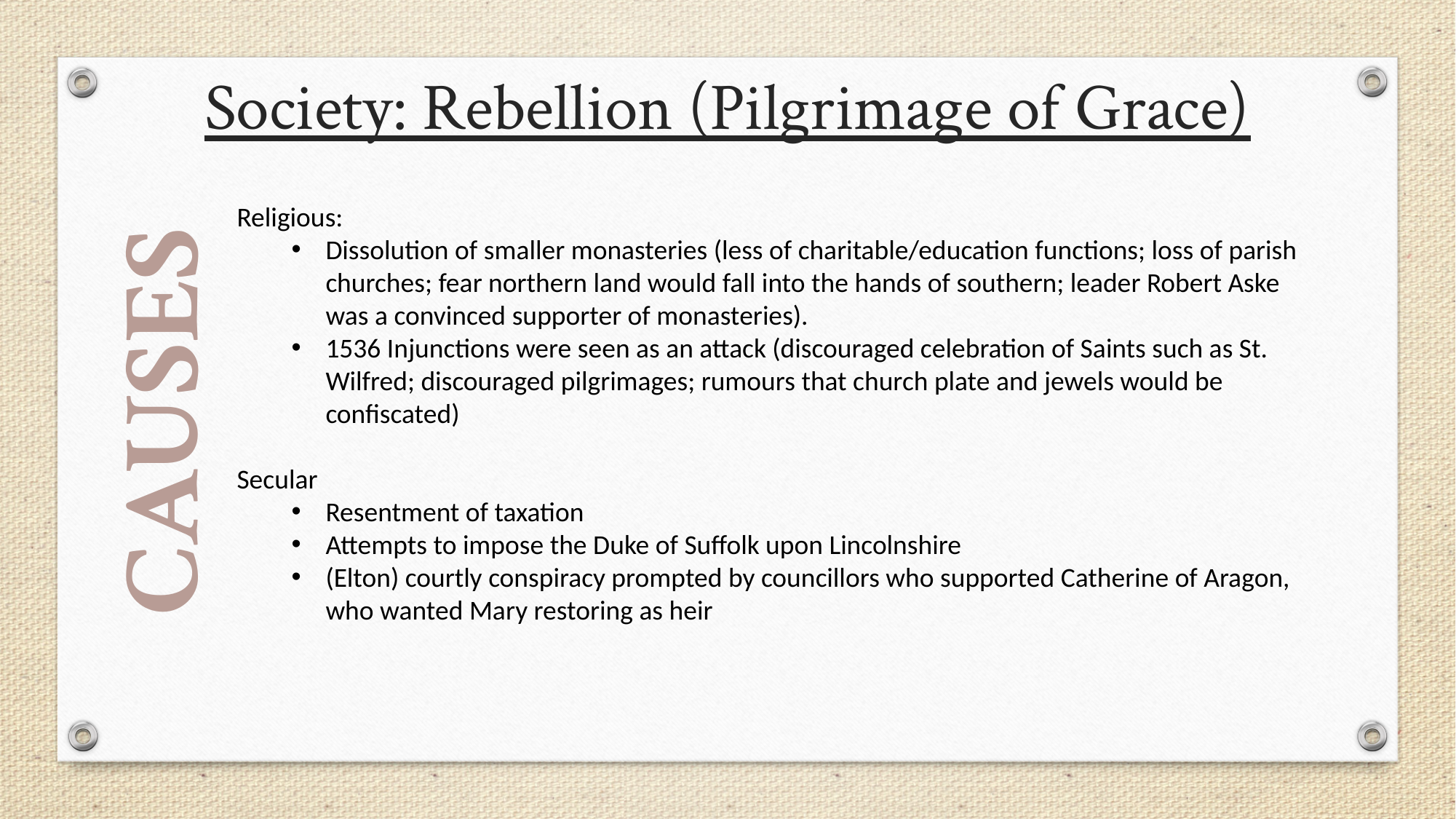

Society: Rebellion (Pilgrimage of Grace)

Religious:
Dissolution of smaller monasteries (less of charitable/education functions; loss of parish churches; fear northern land would fall into the hands of southern; leader Robert Aske was a convinced supporter of monasteries).
1536 Injunctions were seen as an attack (discouraged celebration of Saints such as St. Wilfred; discouraged pilgrimages; rumours that church plate and jewels would be confiscated)
Secular
Resentment of taxation
Attempts to impose the Duke of Suffolk upon Lincolnshire
(Elton) courtly conspiracy prompted by councillors who supported Catherine of Aragon, who wanted Mary restoring as heir
CAUSES